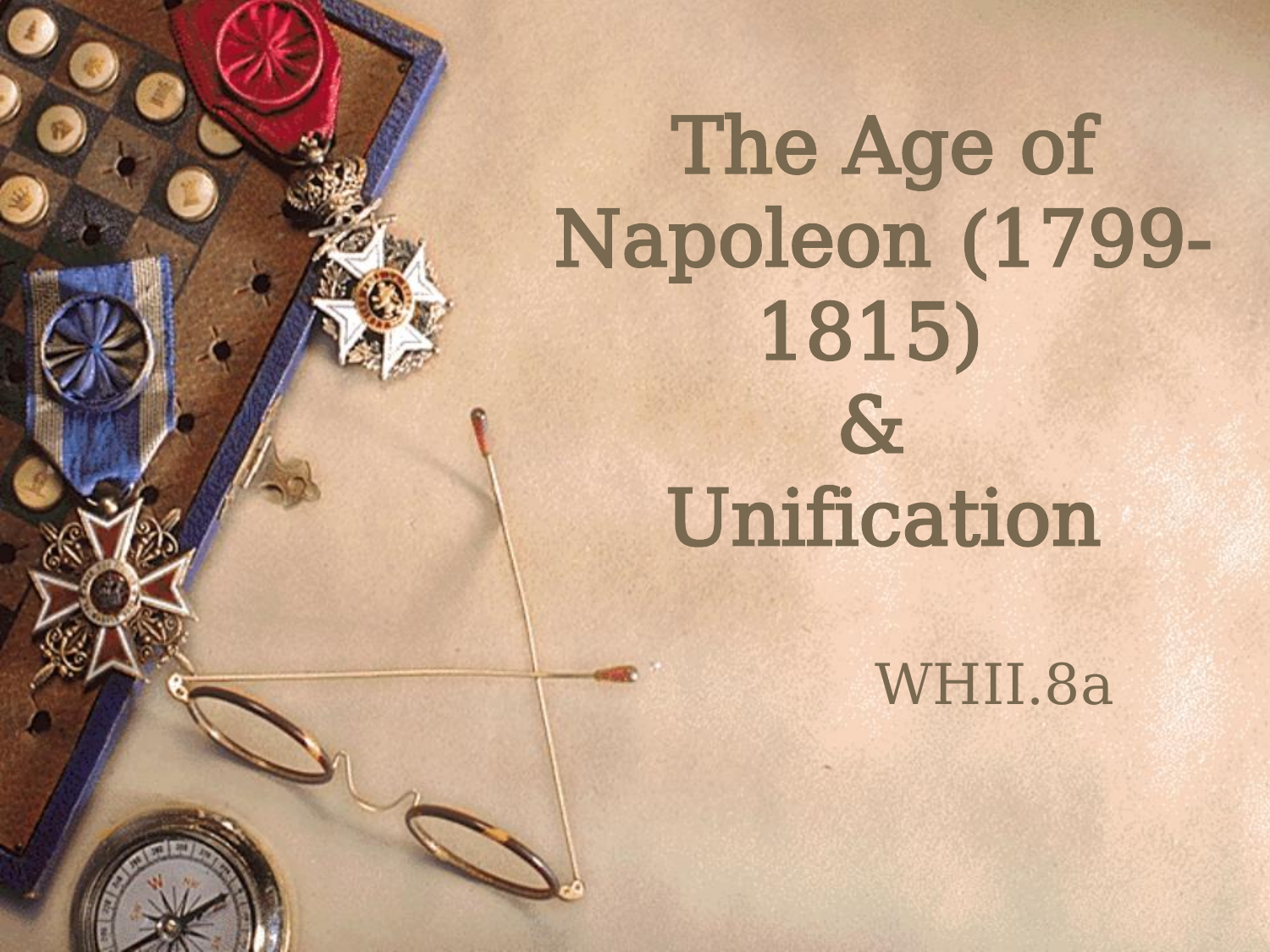

# The Age of Napoleon (1799-1815) & Unification
WHII.8a